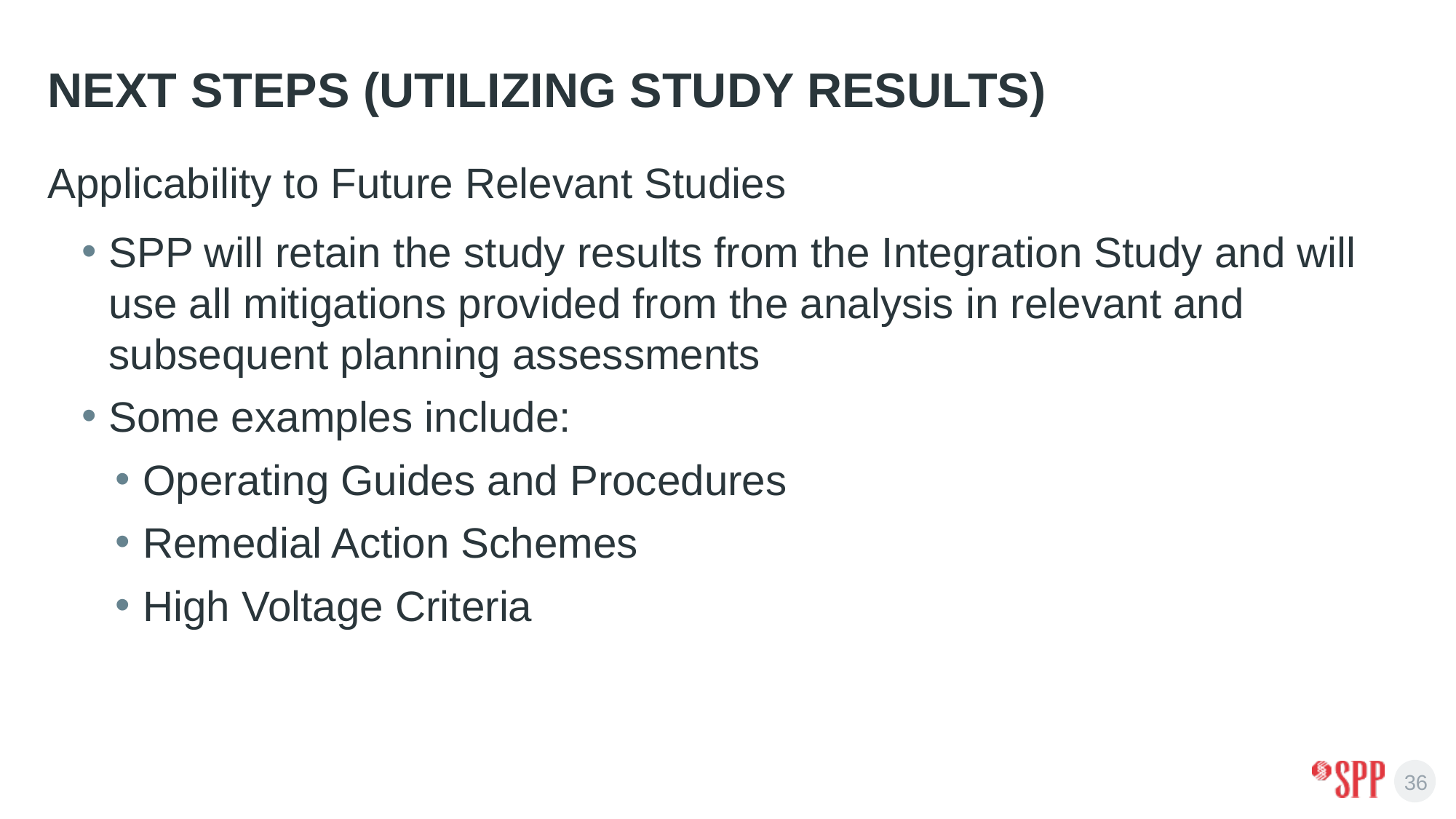

# Next Steps (utilizing Study results)
Applicability to Future Relevant Studies
SPP will retain the study results from the Integration Study and will use all mitigations provided from the analysis in relevant and subsequent planning assessments
Some examples include:
Operating Guides and Procedures
Remedial Action Schemes
High Voltage Criteria